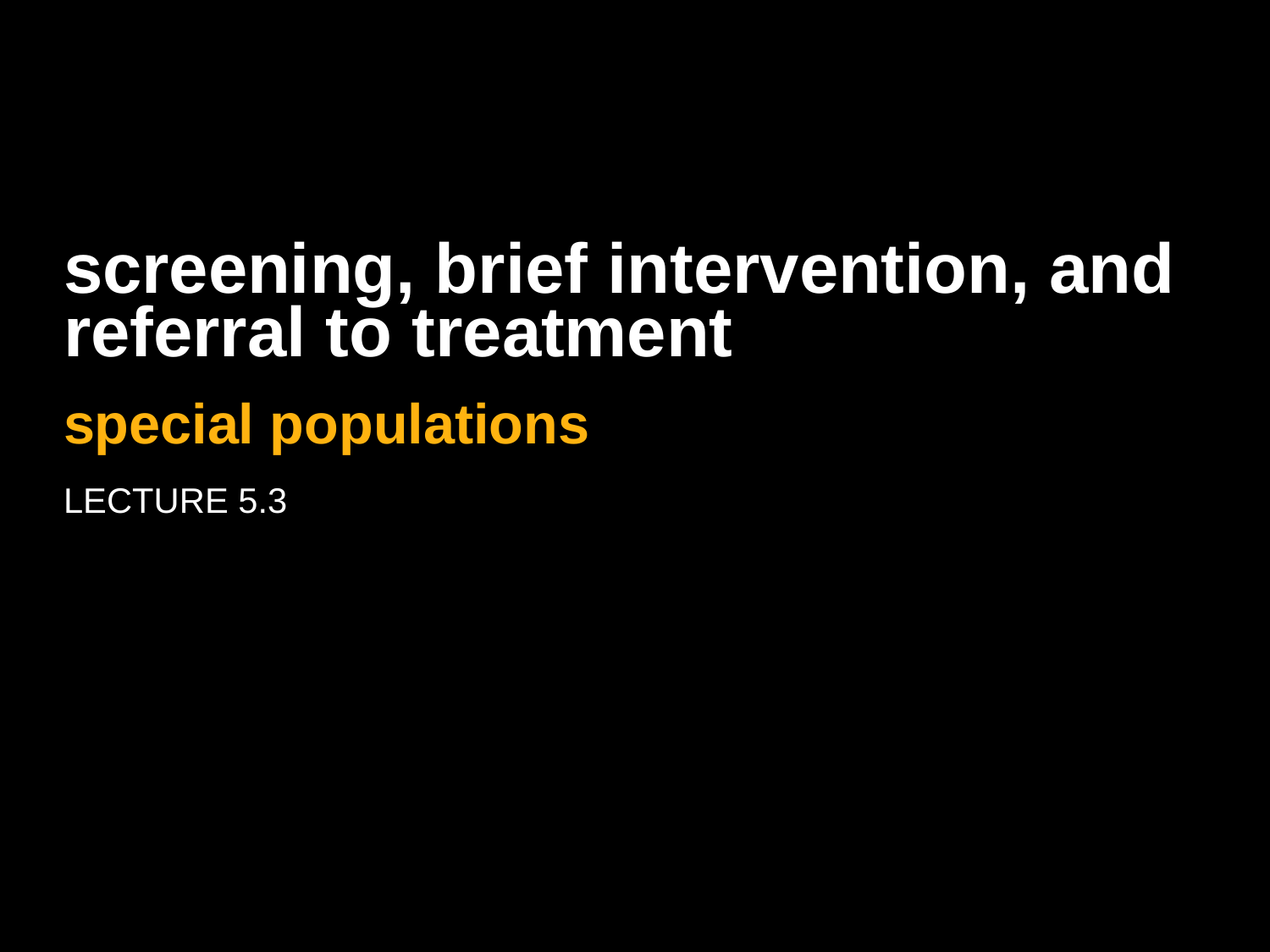

# screening, brief intervention, and referral to treatment
special populations
Lecture 5.3